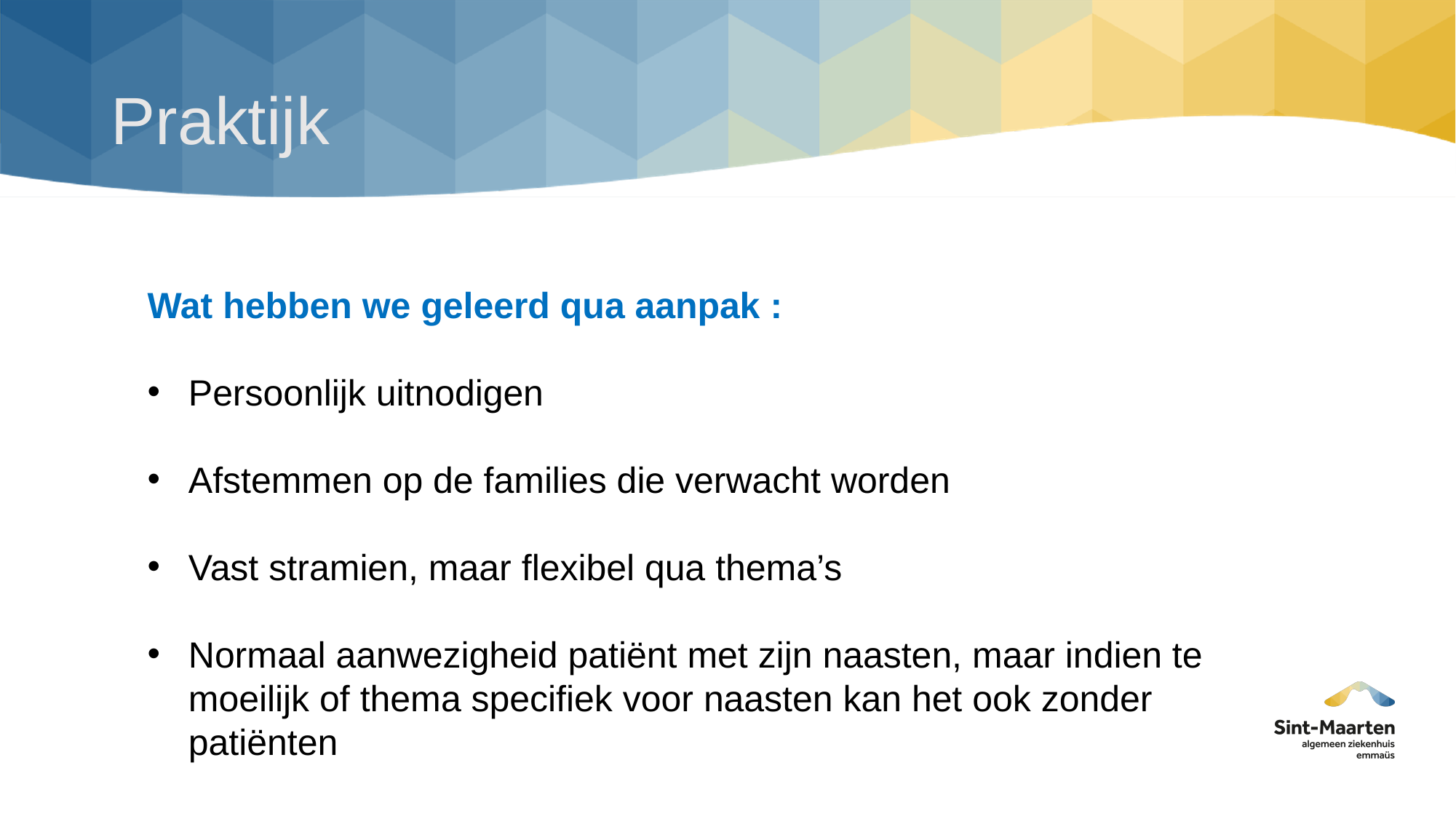

# Praktijk

Wat hebben we geleerd qua aanpak :

Persoonlijk uitnodigen

Afstemmen op de families die verwacht worden

Vast stramien, maar flexibel qua thema’s

Normaal aanwezigheid patiënt met zijn naasten, maar indien te moeilijk of thema specifiek voor naasten kan het ook zonder patiënten